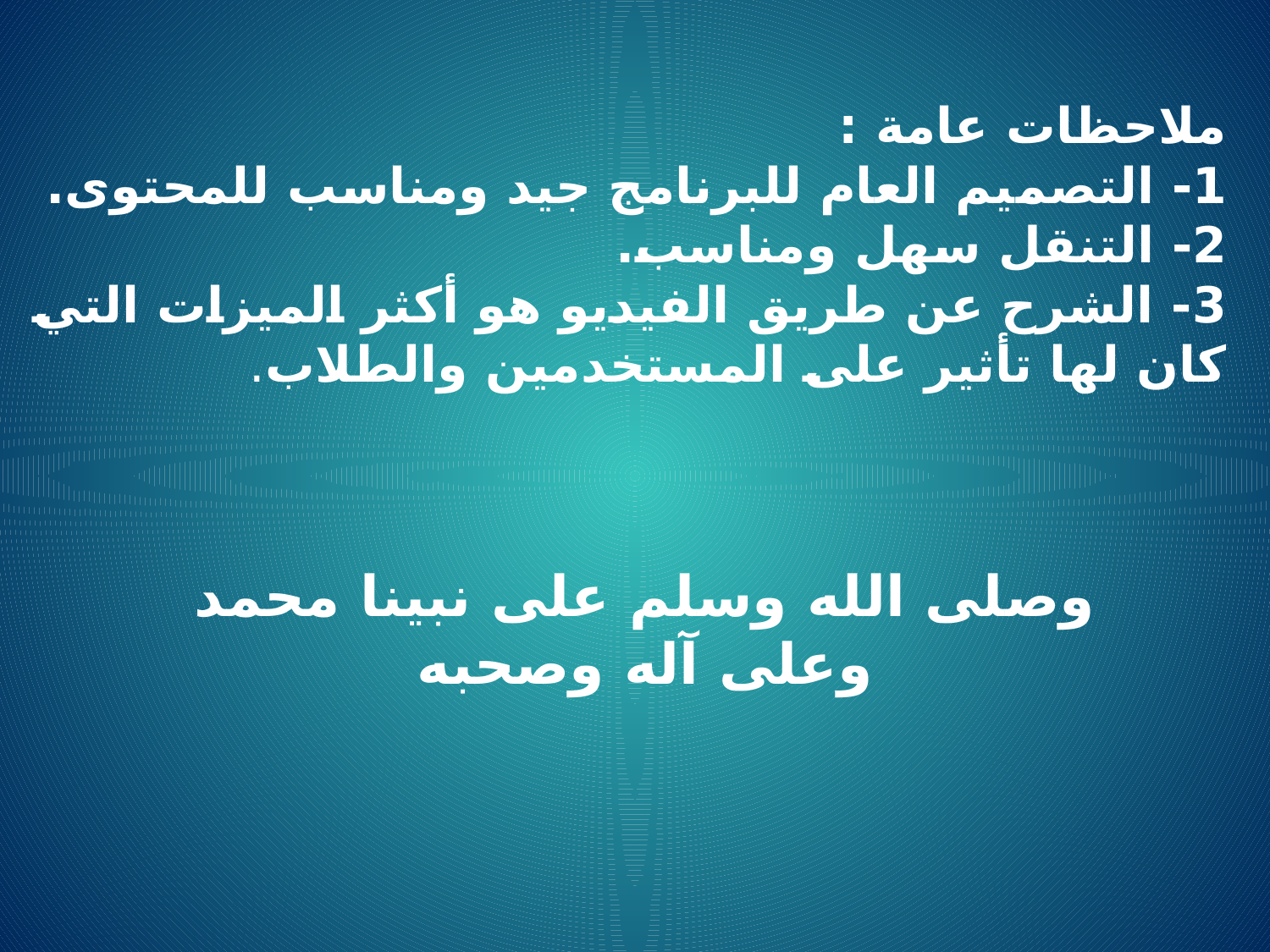

# ملاحظات عامة : 1- التصميم العام للبرنامج جيد ومناسب للمحتوى. 2- التنقل سهل ومناسب. 3- الشرح عن طريق الفيديو هو أكثر الميزات التي كان لها تأثير على المستخدمين والطلاب.
وصلى الله وسلم على نبينا محمد وعلى آله وصحبه